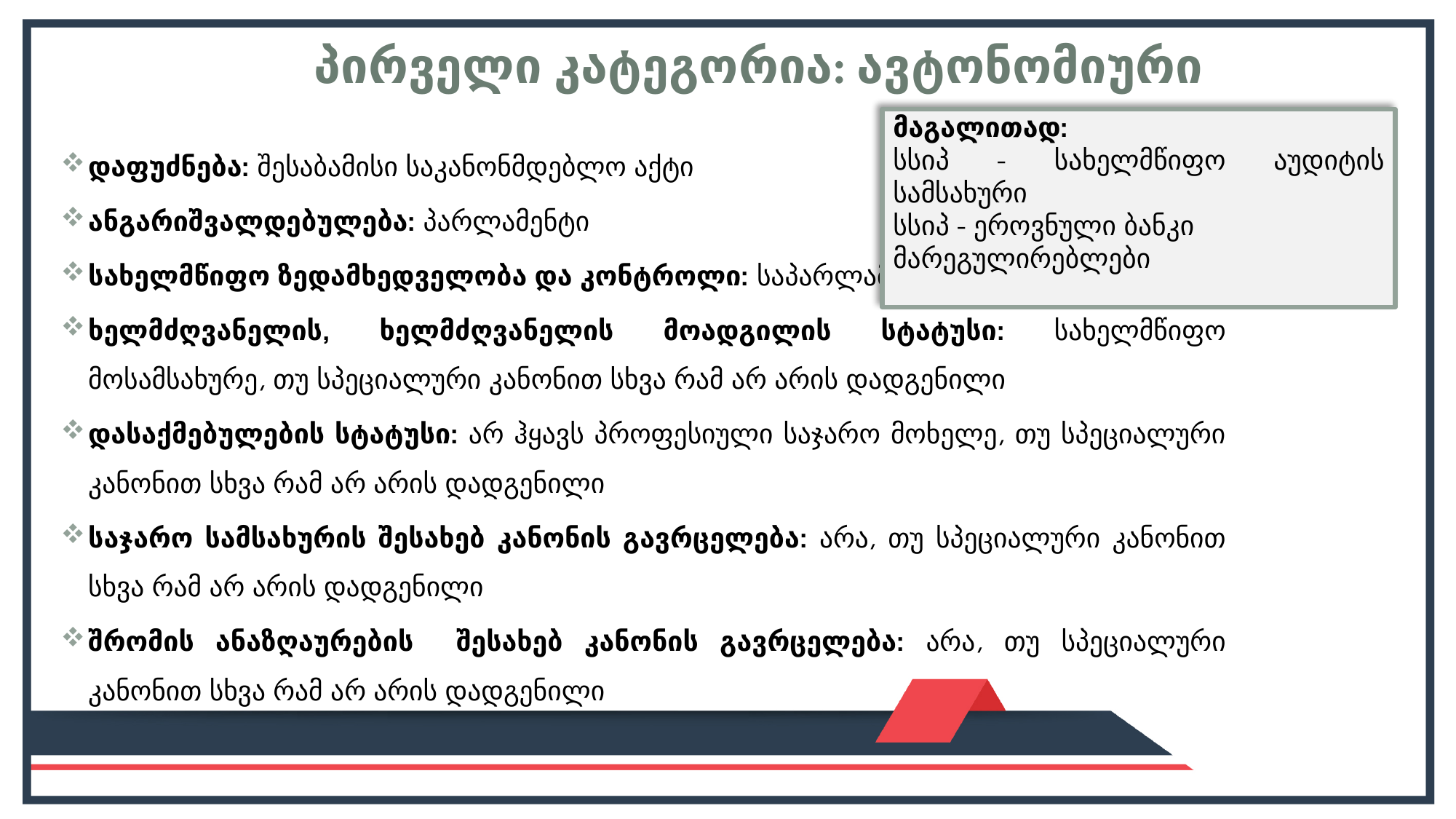

პირველი კატეგორია: ავტონომიური

მაგალითად:
სსიპ - სახელმწიფო აუდიტის სამსახური
სსიპ - ეროვნული ბანკი
მარეგულირებლები

დაფუძნება: შესაბამისი საკანონმდებლო აქტი
ანგარიშვალდებულება: პარლამენტი
სახელმწიფო ზედამხედველობა და კონტროლი: საპარლამენტო
ხელმძღვანელის, ხელმძღვანელის მოადგილის სტატუსი: სახელმწიფო მოსამსახურე, თუ სპეციალური კანონით სხვა რამ არ არის დადგენილი
დასაქმებულების სტატუსი: არ ჰყავს პროფესიული საჯარო მოხელე, თუ სპეციალური კანონით სხვა რამ არ არის დადგენილი
საჯარო სამსახურის შესახებ კანონის გავრცელება: არა, თუ სპეციალური კანონით სხვა რამ არ არის დადგენილი
შრომის ანაზღაურების  შესახებ კანონის გავრცელება: არა, თუ სპეციალური კანონით სხვა რამ არ არის დადგენილი